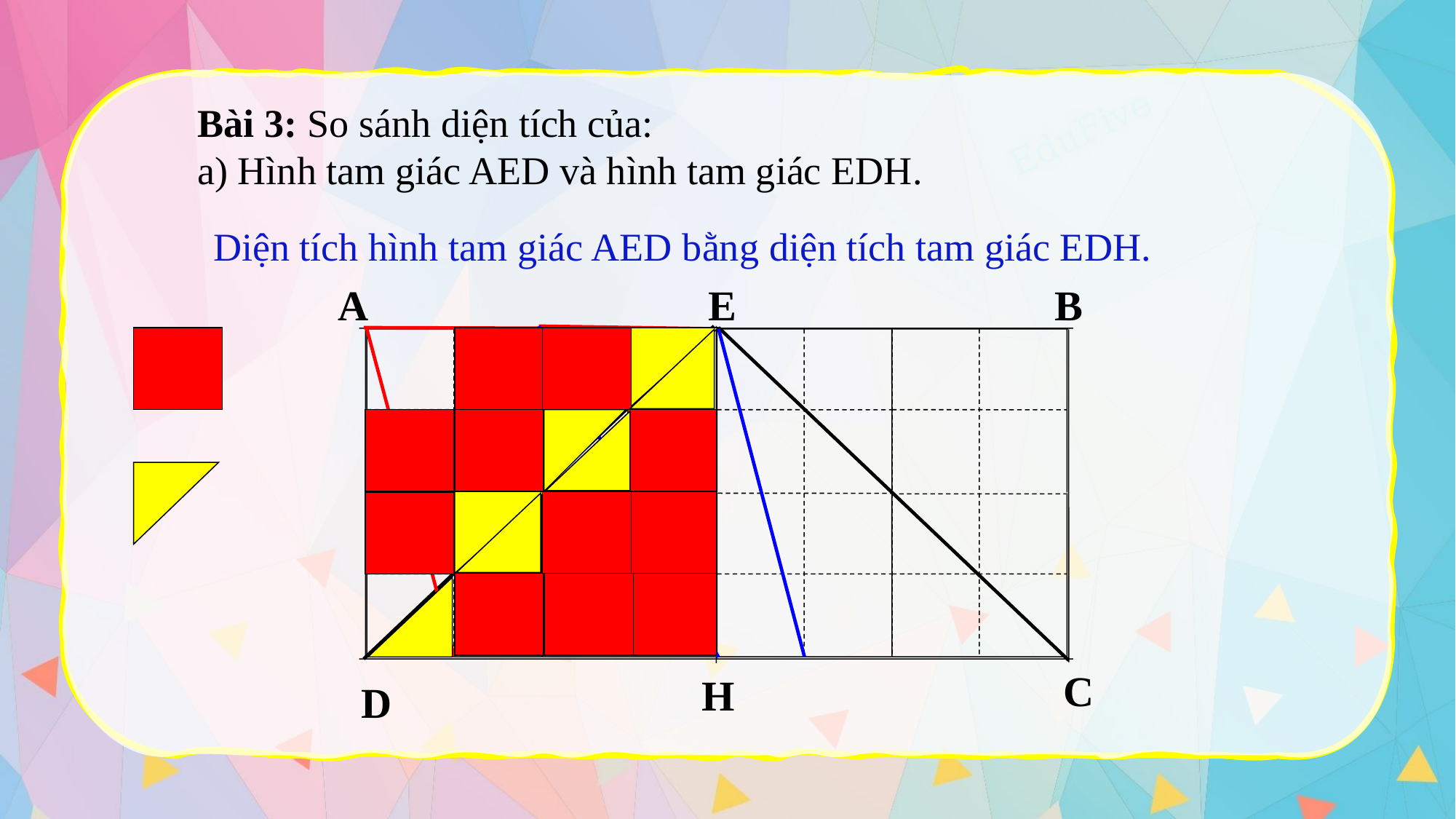

Bài 3: So sánh diện tích của:
a) Hình tam giác AED và hình tam giác EDH.
Diện tích hình tam giác AED bằng diện tích tam giác EDH.
A
E
B

C
H
D